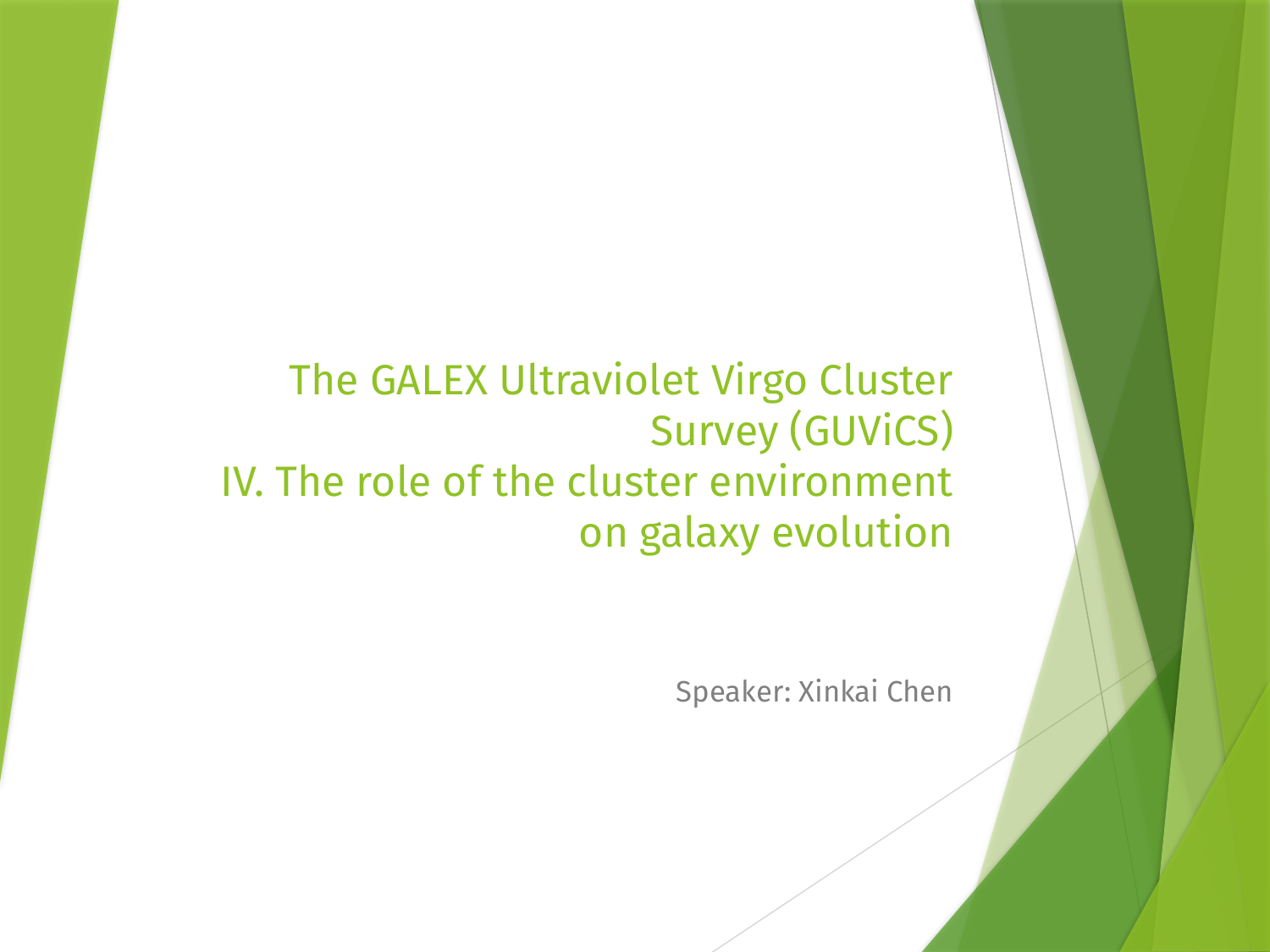

# The GALEX Ultraviolet Virgo Cluster Survey (GUViCS) IV. The role of the cluster environment on galaxy evolution

Speaker: Xinkai Chen